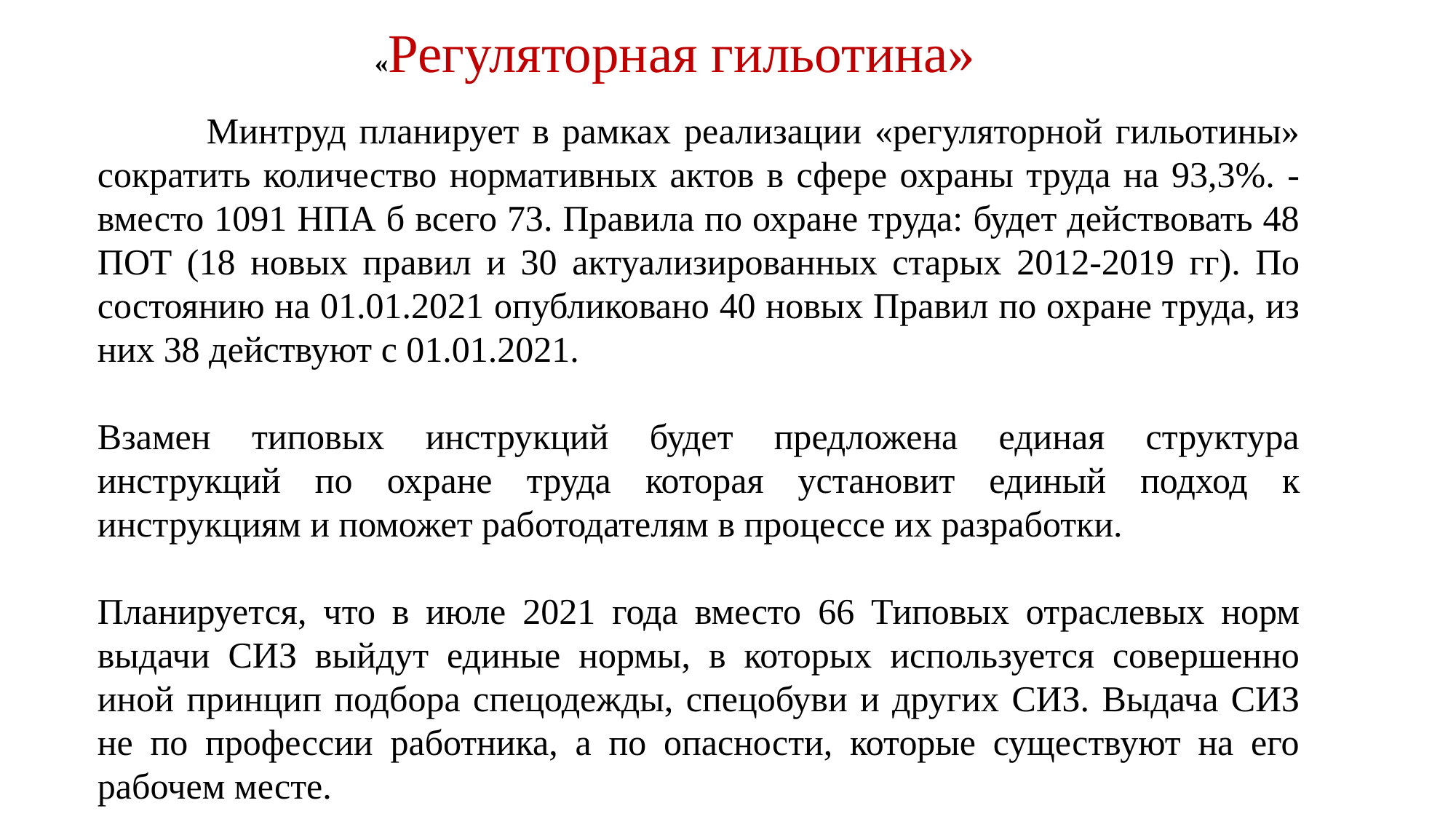

«Регуляторная гильотина»
	Минтруд планирует в рамках реализации «регуляторной гильотины» сократить количество нормативных актов в сфере охраны труда на 93,3%. - вместо 1091 НПА б всего 73. Правила по охране труда: будет действовать 48 ПОТ (18 новых правил и 30 актуализированных старых 2012-2019 гг). По состоянию на 01.01.2021 опубликовано 40 новых Правил по охране труда, из них 38 действуют с 01.01.2021.

Взамен типовых инструкций будет предложена единая структура инструкций по охране труда которая установит единый подход к инструкциям и поможет работодателям в процессе их разработки.

Планируется, что в июле 2021 года вместо 66 Типовых отраслевых норм выдачи СИЗ выйдут единые нормы, в которых используется совершенно иной принцип подбора спецодежды, спецобуви и других СИЗ. Выдача СИЗ не по профессии работника, а по опасности, которые существуют на его рабочем месте.